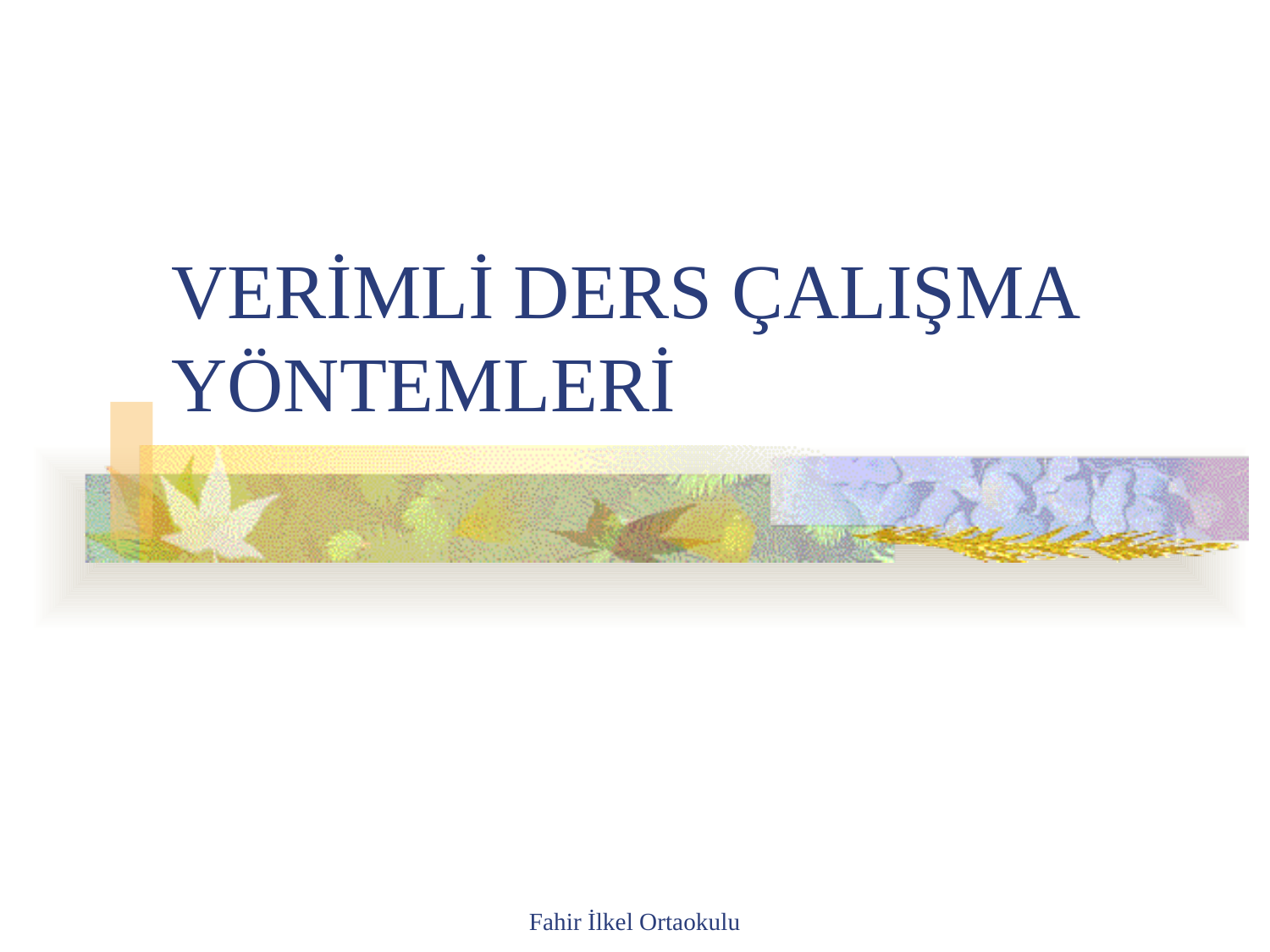

# VERİMLİ DERS ÇALIŞMA YÖNTEMLERİ

Fahir İlkel Ortaokulu